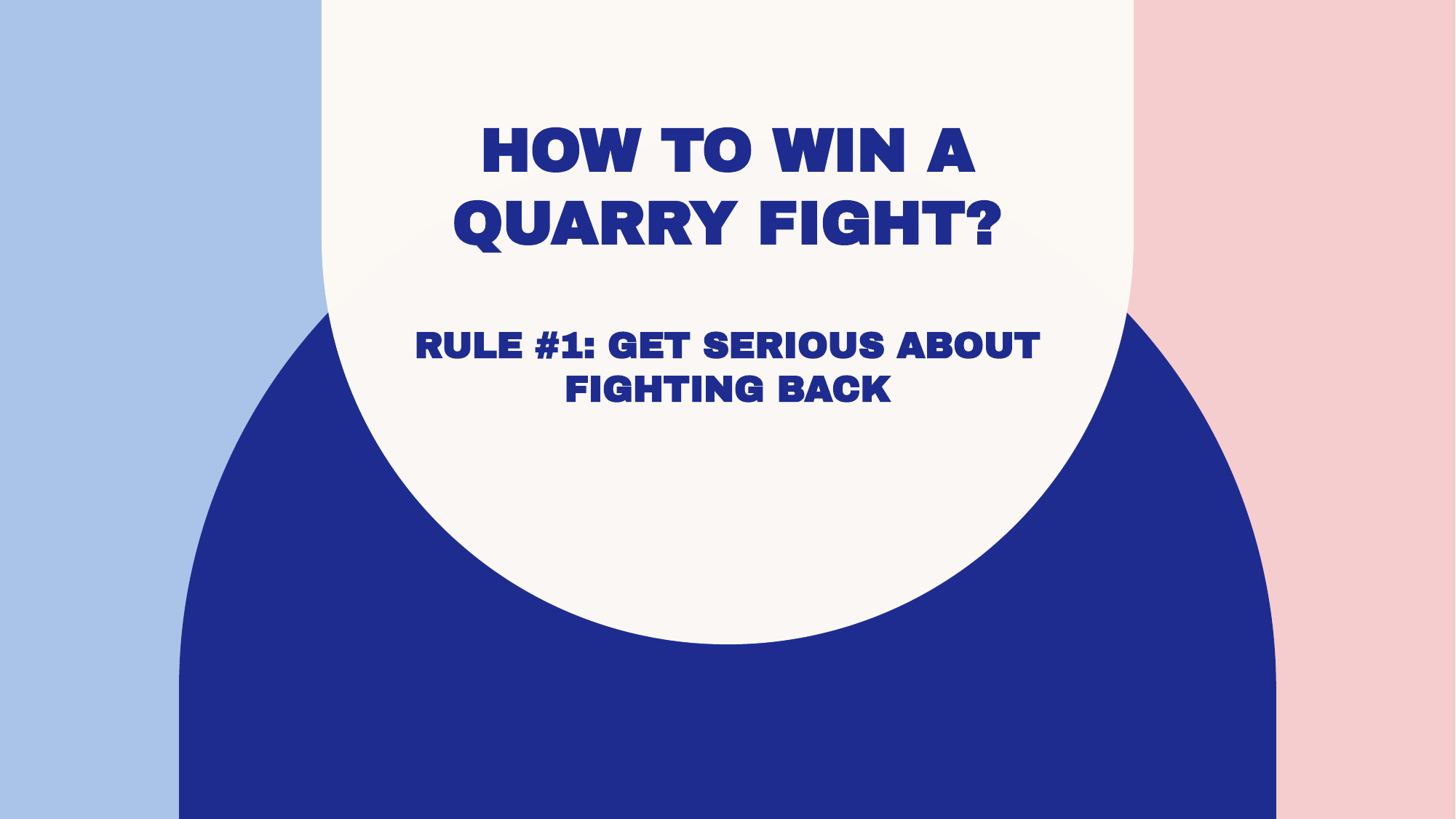

# How To Win A Quarry Fight? Rule #1: Get Serious about fighting Back